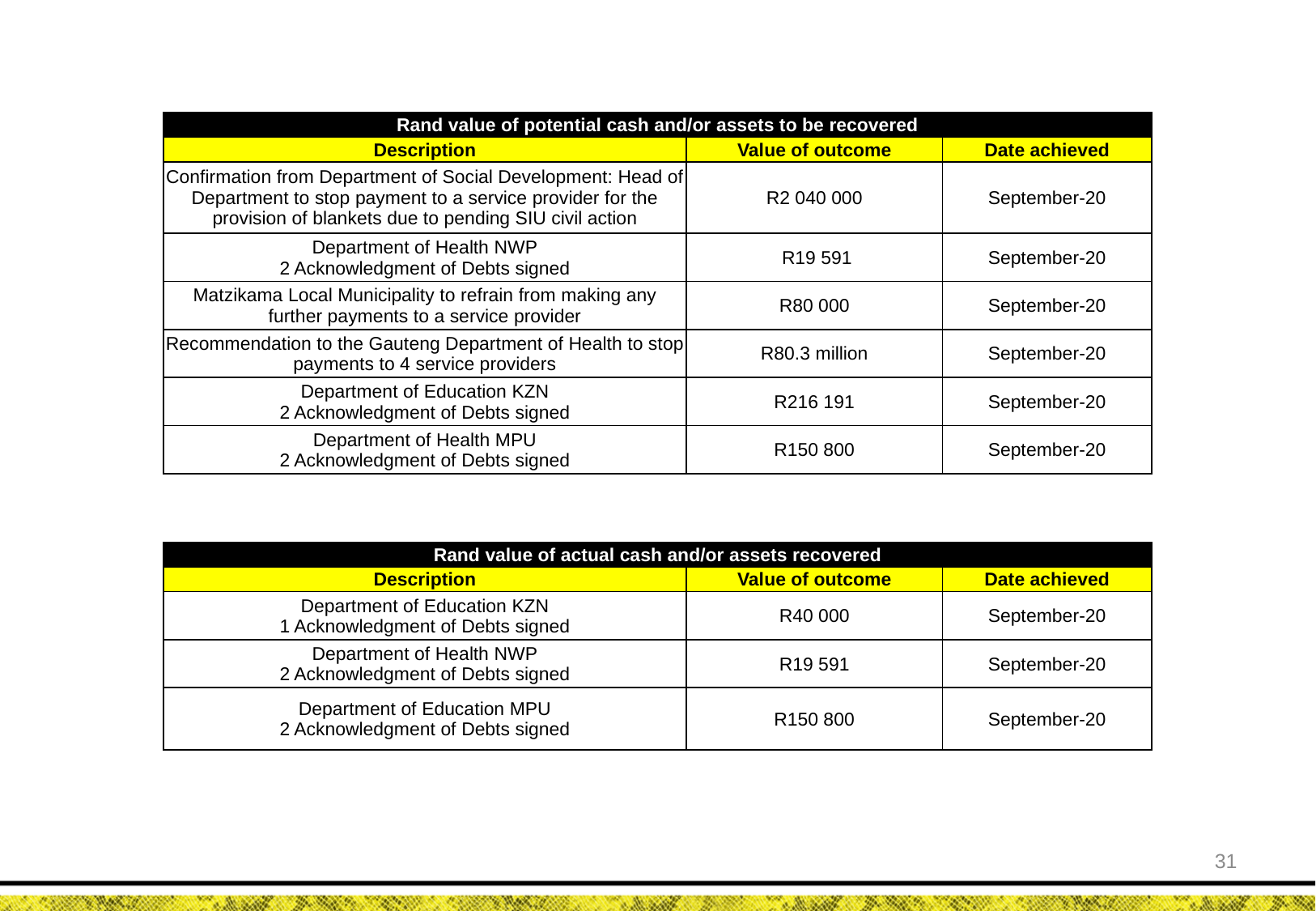

| Rand value of potential cash and/or assets to be recovered |  |  |
| --- | --- | --- |
| Description | Value of outcome | Date achieved |
| Confirmation from Department of Social Development: Head of Department to stop payment to a service provider for the provision of blankets due to pending SIU civil action | R2 040 000 | September-20 |
| Department of Health NWP 2 Acknowledgment of Debts signed | R19 591 | September-20 |
| Matzikama Local Municipality to refrain from making any further payments to a service provider | R80 000 | September-20 |
| Recommendation to the Gauteng Department of Health to stop payments to 4 service providers | R80.3 million | September-20 |
| Department of Education KZN 2 Acknowledgment of Debts signed | R216 191 | September-20 |
| Department of Health MPU 2 Acknowledgment of Debts signed | R150 800 | September-20 |
| Rand value of actual cash and/or assets recovered |  |  |
| --- | --- | --- |
| Description | Value of outcome | Date achieved |
| Department of Education KZN 1 Acknowledgment of Debts signed | R40 000 | September-20 |
| Department of Health NWP 2 Acknowledgment of Debts signed | R19 591 | September-20 |
| Department of Education MPU 2 Acknowledgment of Debts signed | R150 800 | September-20 |
31